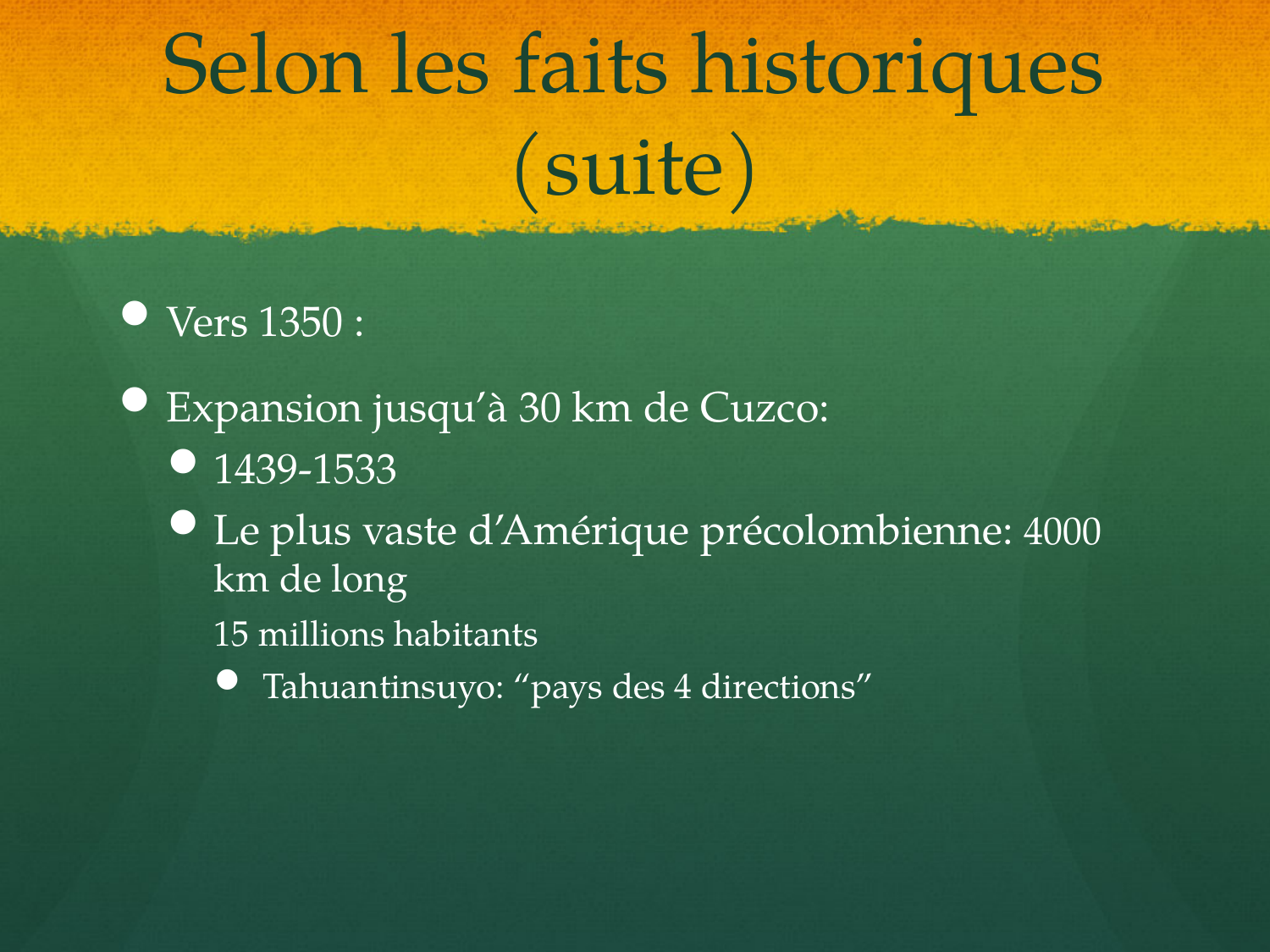

# Selon les faits historiques (suite)
Vers 1350 :
Expansion jusqu’à 30 km de Cuzco:
1439-1533
Le plus vaste d’Amérique précolombienne: 4000 km de long
15 millions habitants
Tahuantinsuyo: “pays des 4 directions”